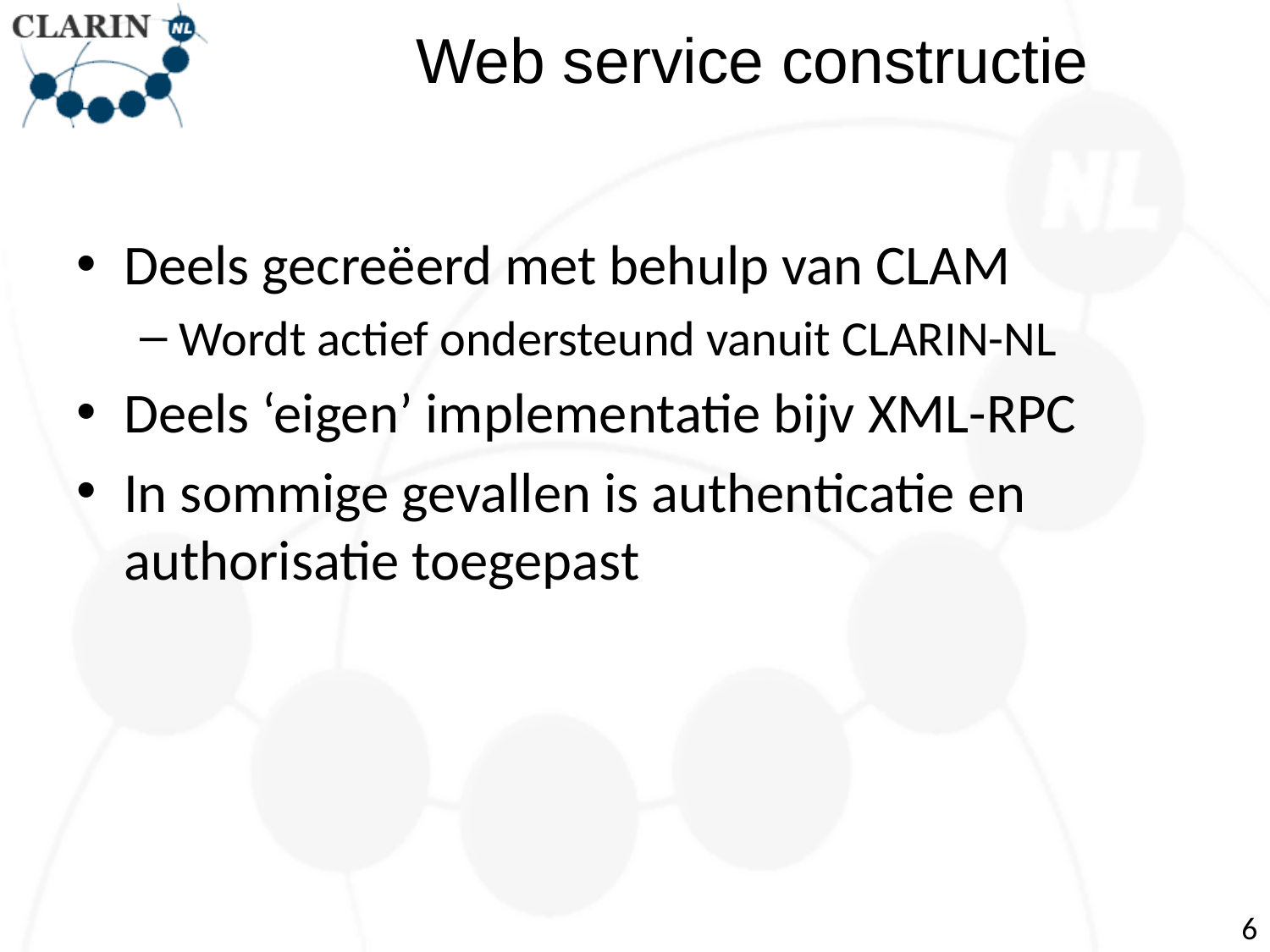

# Web service constructie
Deels gecreëerd met behulp van CLAM
Wordt actief ondersteund vanuit CLARIN-NL
Deels ‘eigen’ implementatie bijv XML-RPC
In sommige gevallen is authenticatie en authorisatie toegepast
6